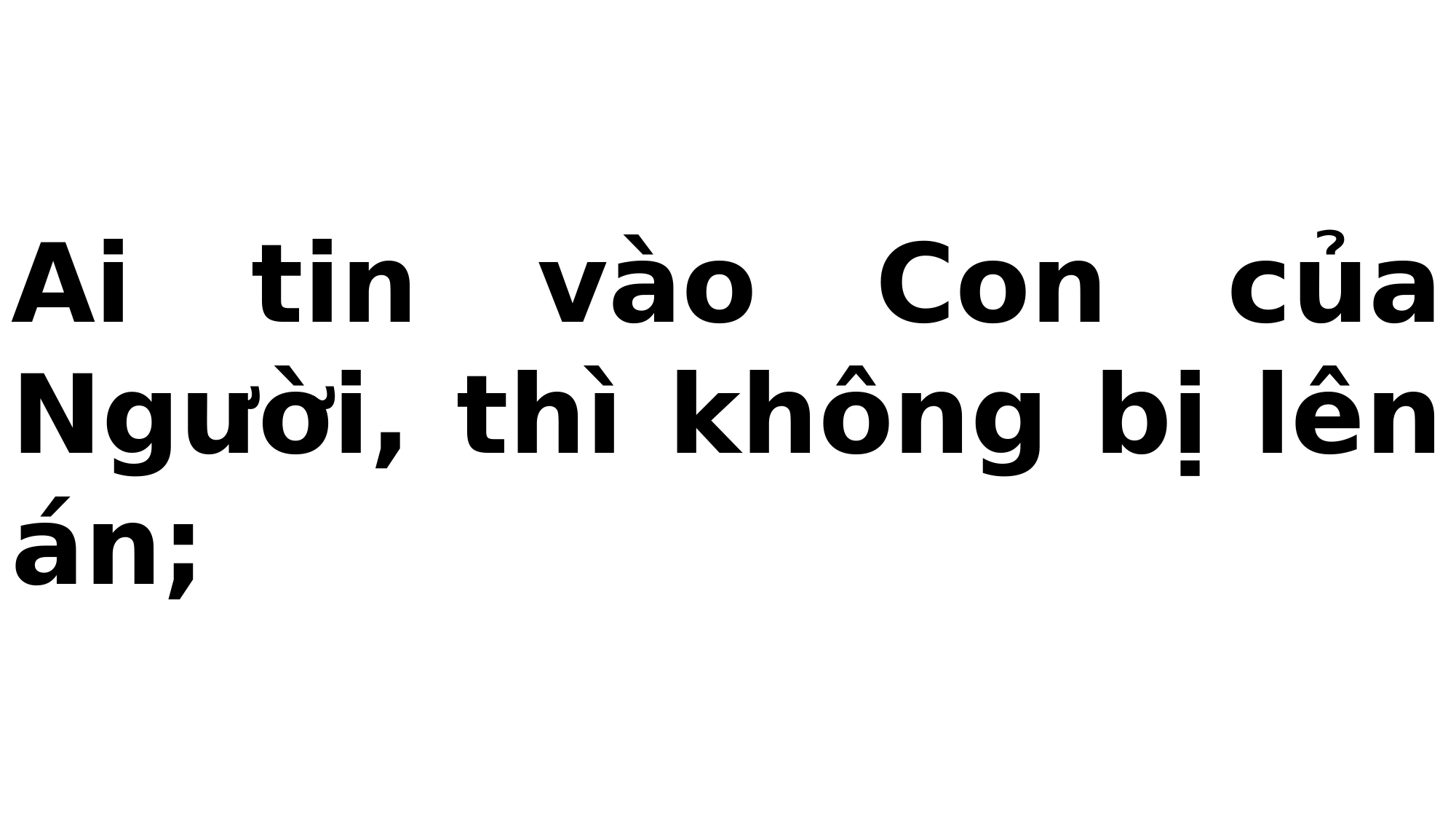

# Ai tin vào Con của Người, thì không bị lên án;